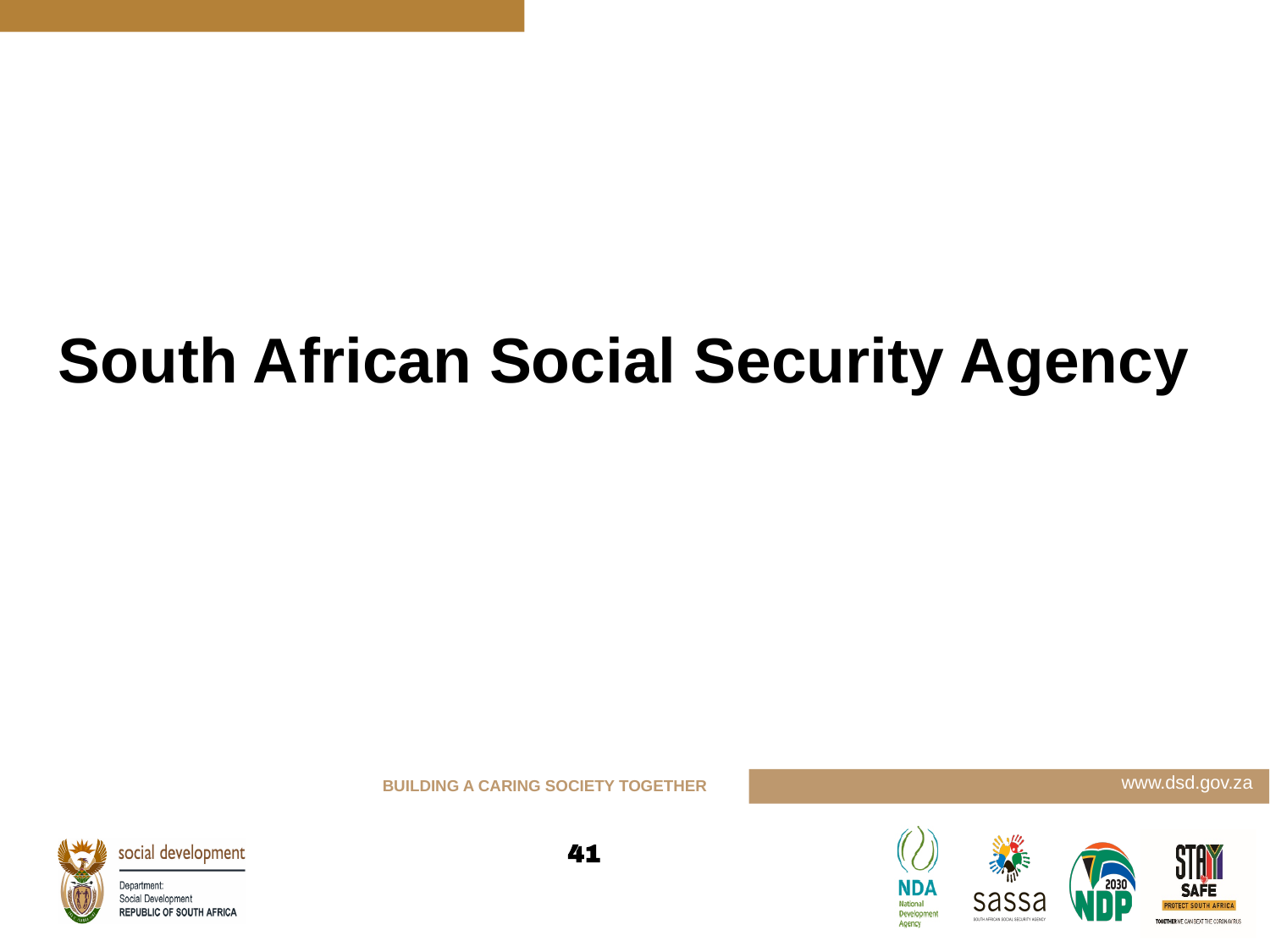

# South African Social Security Agency
41